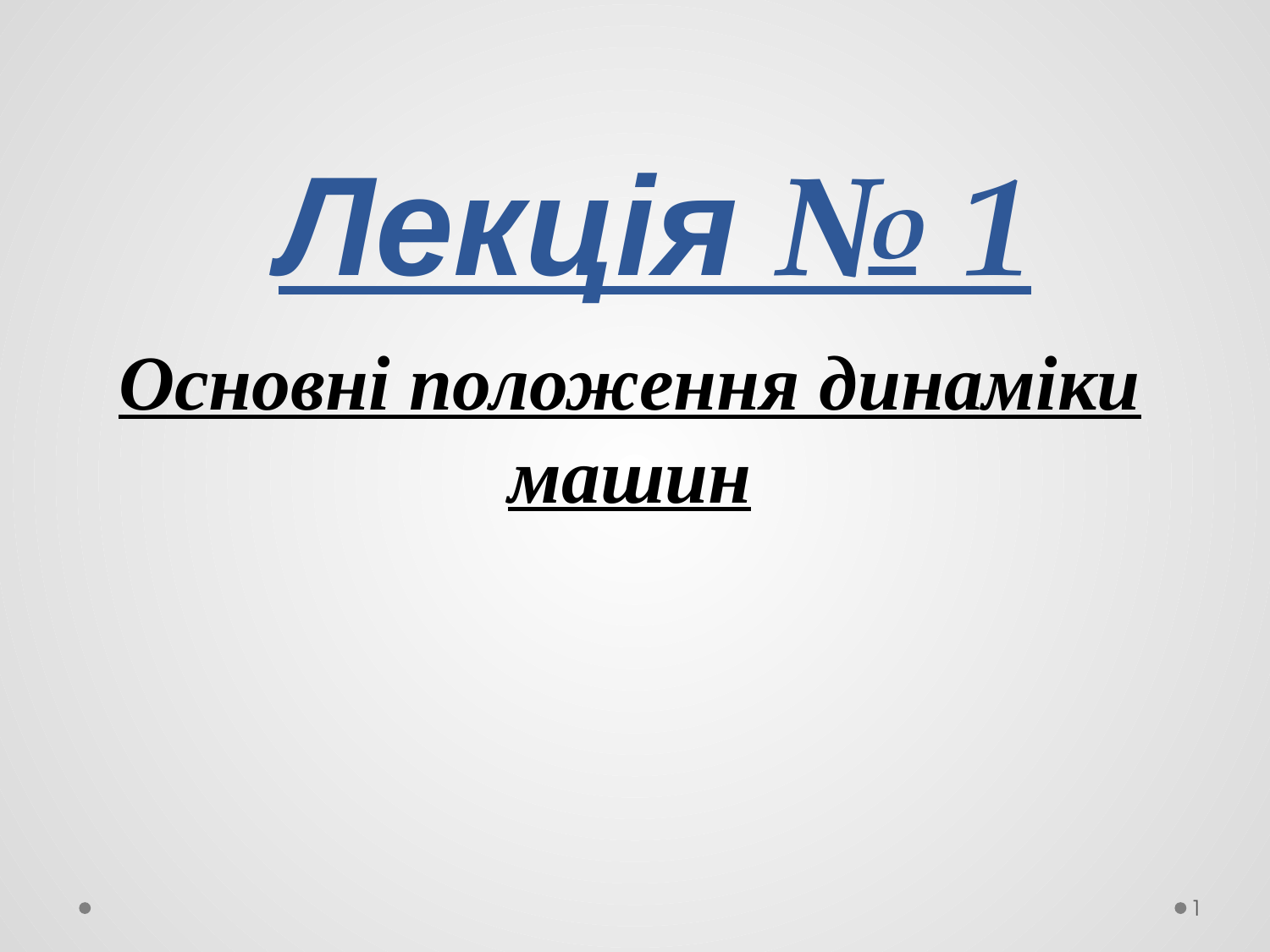

# Лекція № 1
Основні положення динаміки машин

1